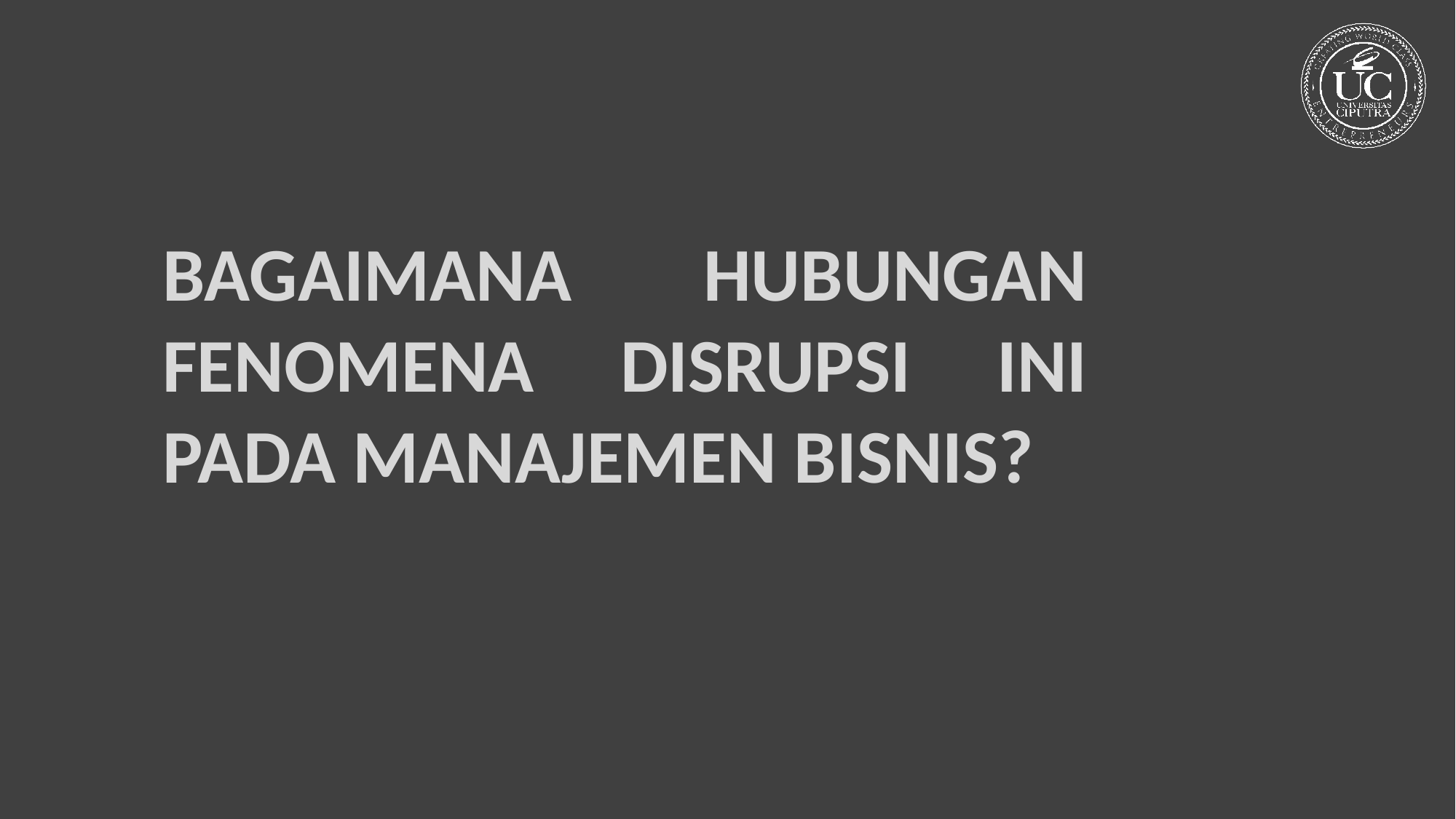

BAGAIMANA HUBUNGAN FENOMENA DISRUPSI INI PADA MANAJEMEN BISNIS?